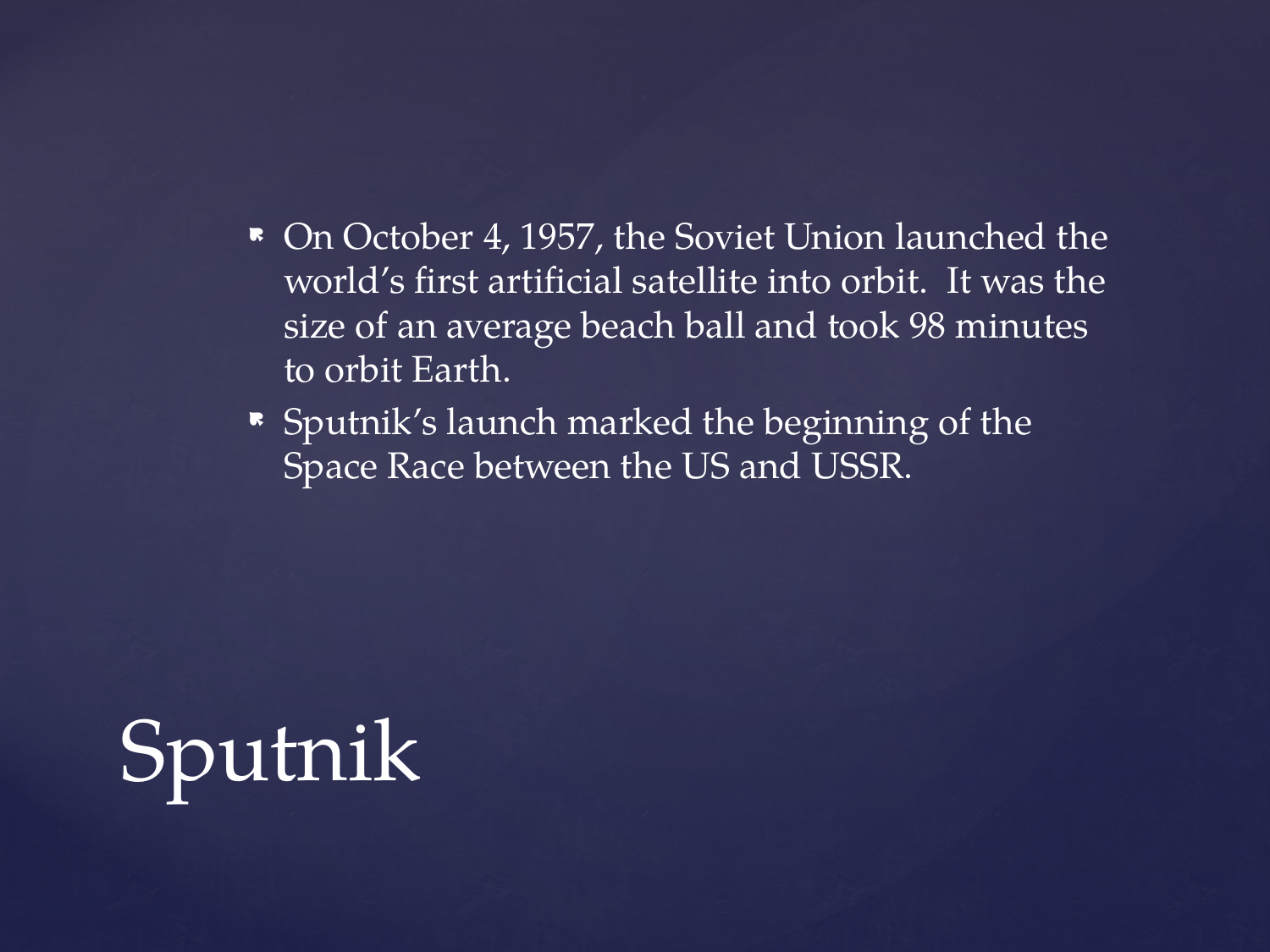

On October 4, 1957, the Soviet Union launched the world’s first artificial satellite into orbit.  It was the size of an average beach ball and took 98 minutes to orbit Earth.
Sputnik’s launch marked the beginning of the Space Race between the US and USSR.
# Sputnik